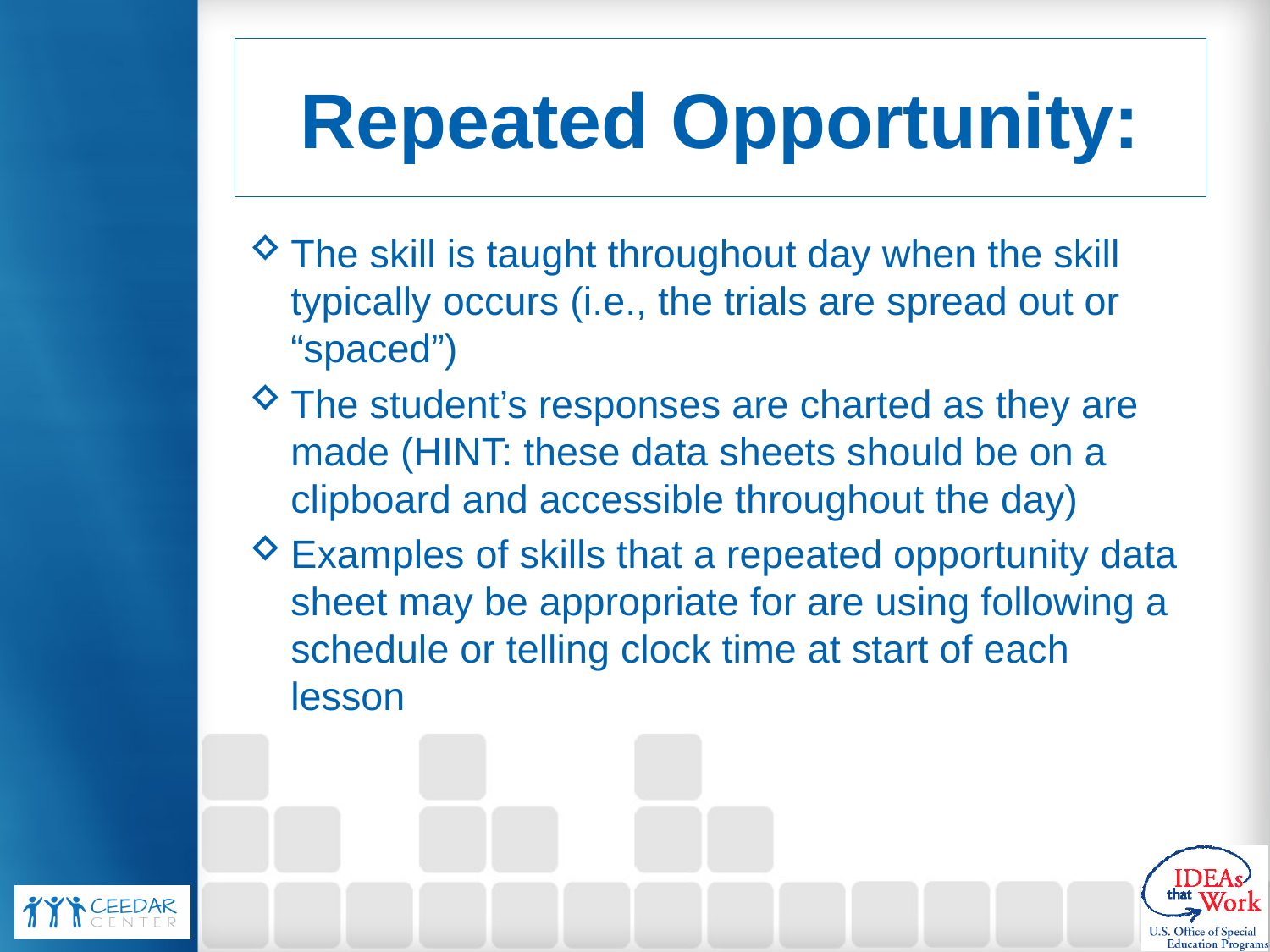

# Repeated Opportunity:
The skill is taught throughout day when the skill typically occurs (i.e., the trials are spread out or “spaced”)
The student’s responses are charted as they are made (HINT: these data sheets should be on a clipboard and accessible throughout the day)
Examples of skills that a repeated opportunity data sheet may be appropriate for are using following a schedule or telling clock time at start of each lesson